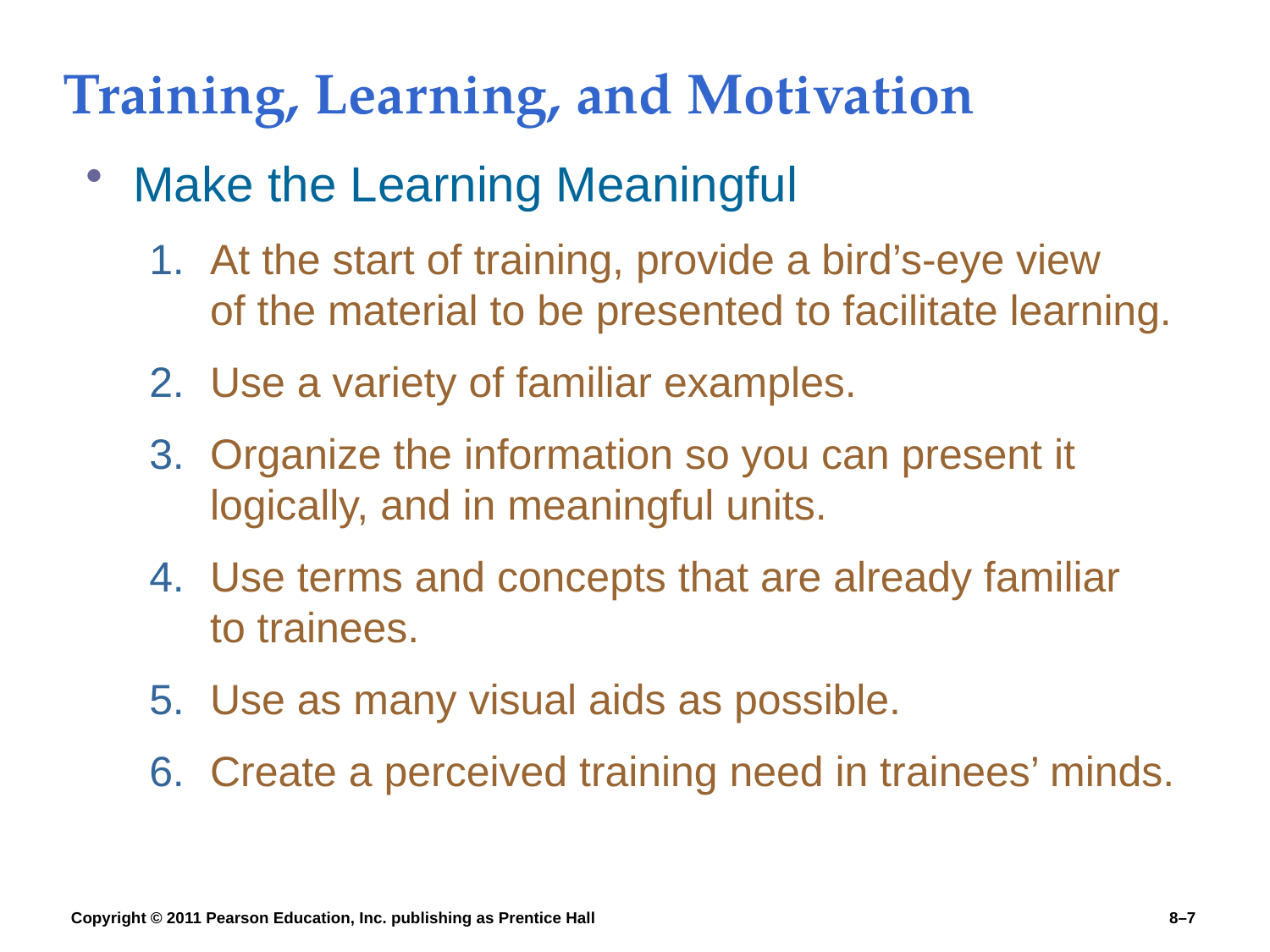

# Training, Learning, and Motivation
Make the Learning Meaningful
At the start of training, provide a bird’s-eye view
of the material to be presented to facilitate learning.
Use a variety of familiar examples.
Organize the information so you can present it logically, and in meaningful units.
Use terms and concepts that are already familiar
to trainees.
Use as many visual aids as possible.
Create a perceived training need in trainees’ minds.
Copyright © 2011 Pearson Education, Inc. publishing as Prentice Hall
8–7